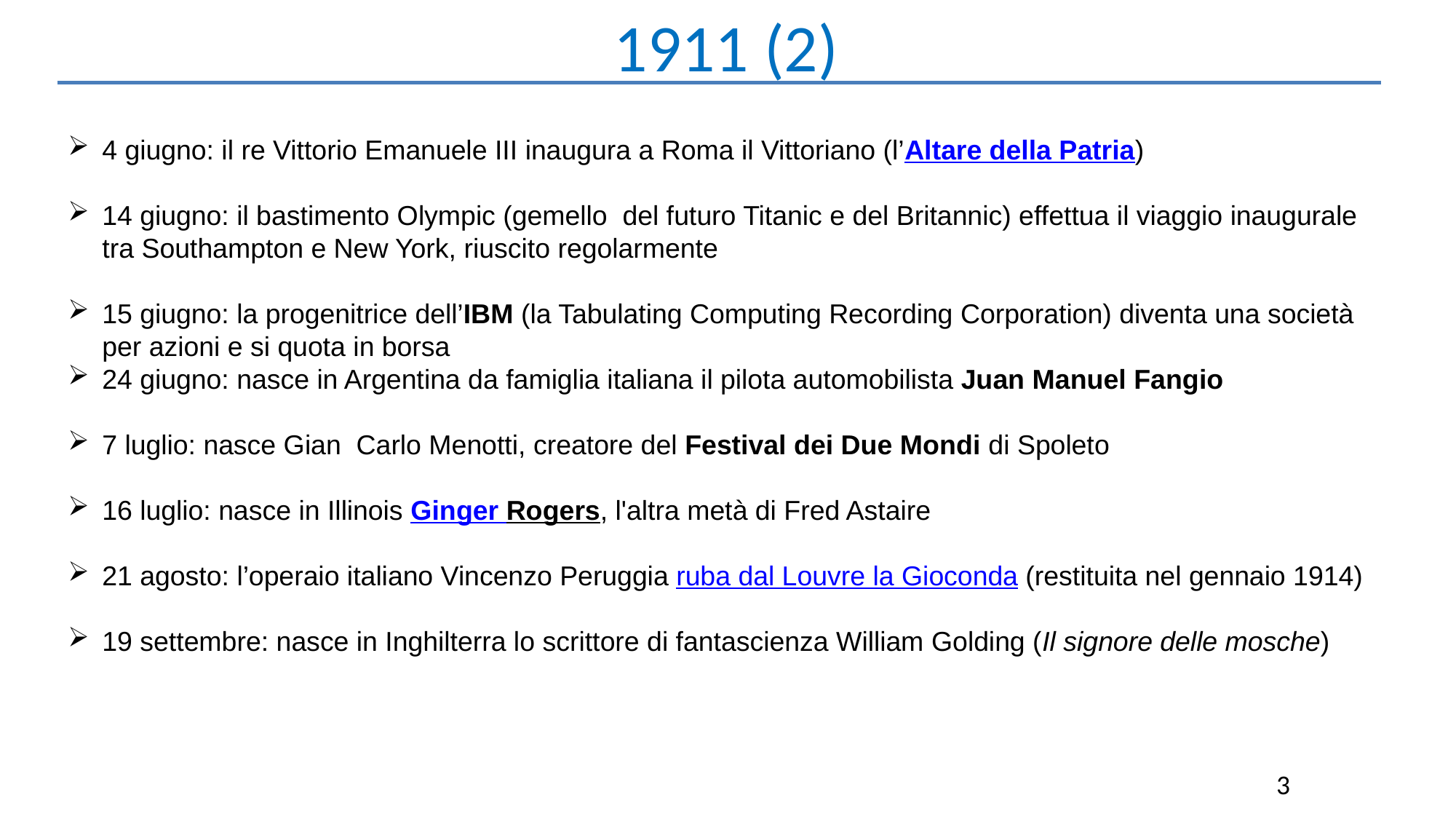

1911 (2)
4 giugno: il re Vittorio Emanuele III inaugura a Roma il Vittoriano (l’Altare della Patria)

14 giugno: il bastimento Olympic (gemello  del futuro Titanic e del Britannic) effettua il viaggio inaugurale tra Southampton e New York, riuscito regolarmente

15 giugno: la progenitrice dell’IBM (la Tabulating Computing Recording Corporation) diventa una società per azioni e si quota in borsa
24 giugno: nasce in Argentina da famiglia italiana il pilota automobilista Juan Manuel Fangio

7 luglio: nasce Gian  Carlo Menotti, creatore del Festival dei Due Mondi di Spoleto

16 luglio: nasce in Illinois Ginger Rogers, l'altra metà di Fred Astaire

21 agosto: l’operaio italiano Vincenzo Peruggia ruba dal Louvre la Gioconda (restituita nel gennaio 1914)

19 settembre: nasce in Inghilterra lo scrittore di fantascienza William Golding (Il signore delle mosche)